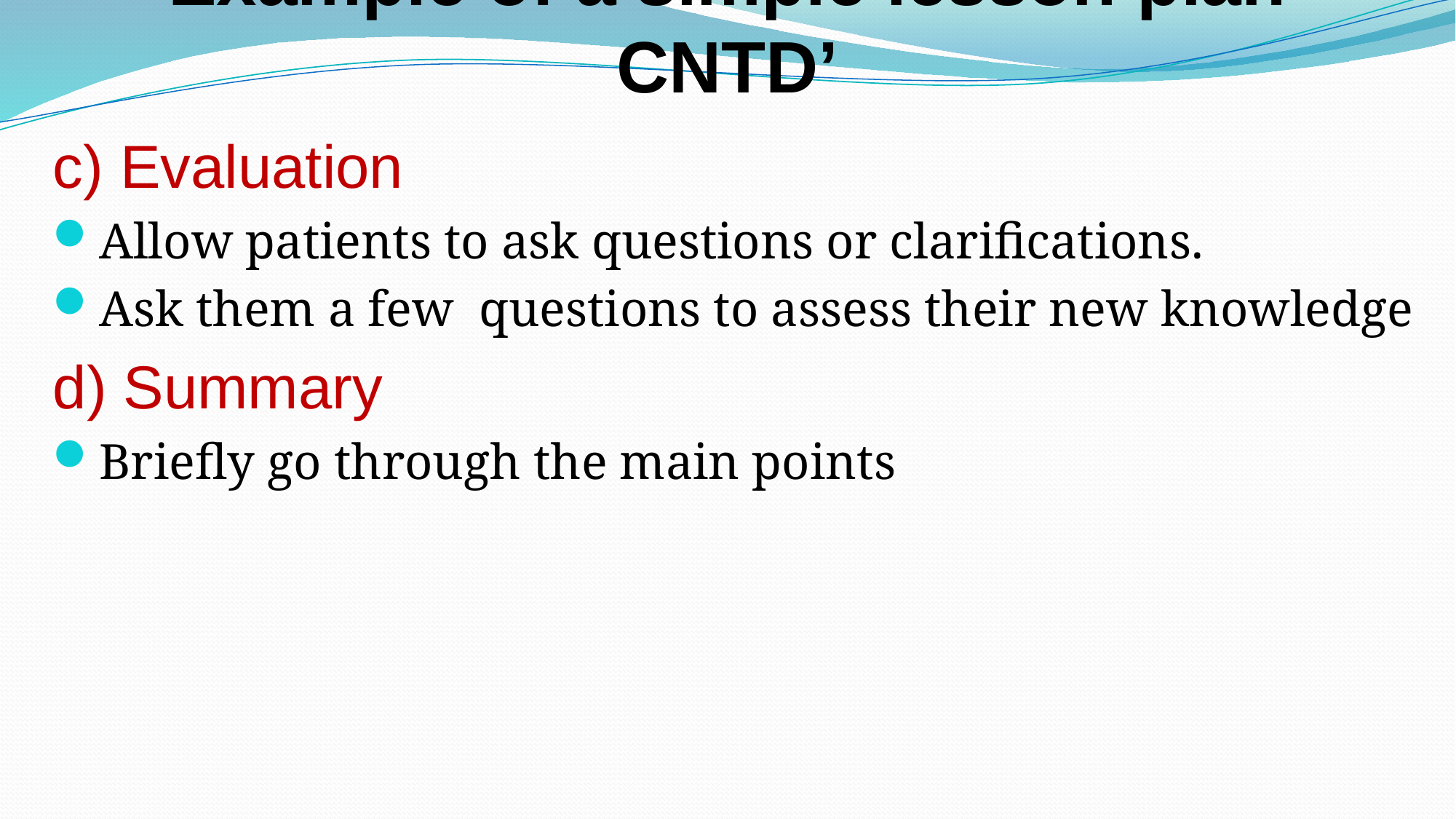

# Example of a simple lesson plan CNTD’
c) Evaluation
Allow patients to ask questions or clarifications.
Ask them a few  questions to assess their new knowledge
d) Summary
Briefly go through the main points